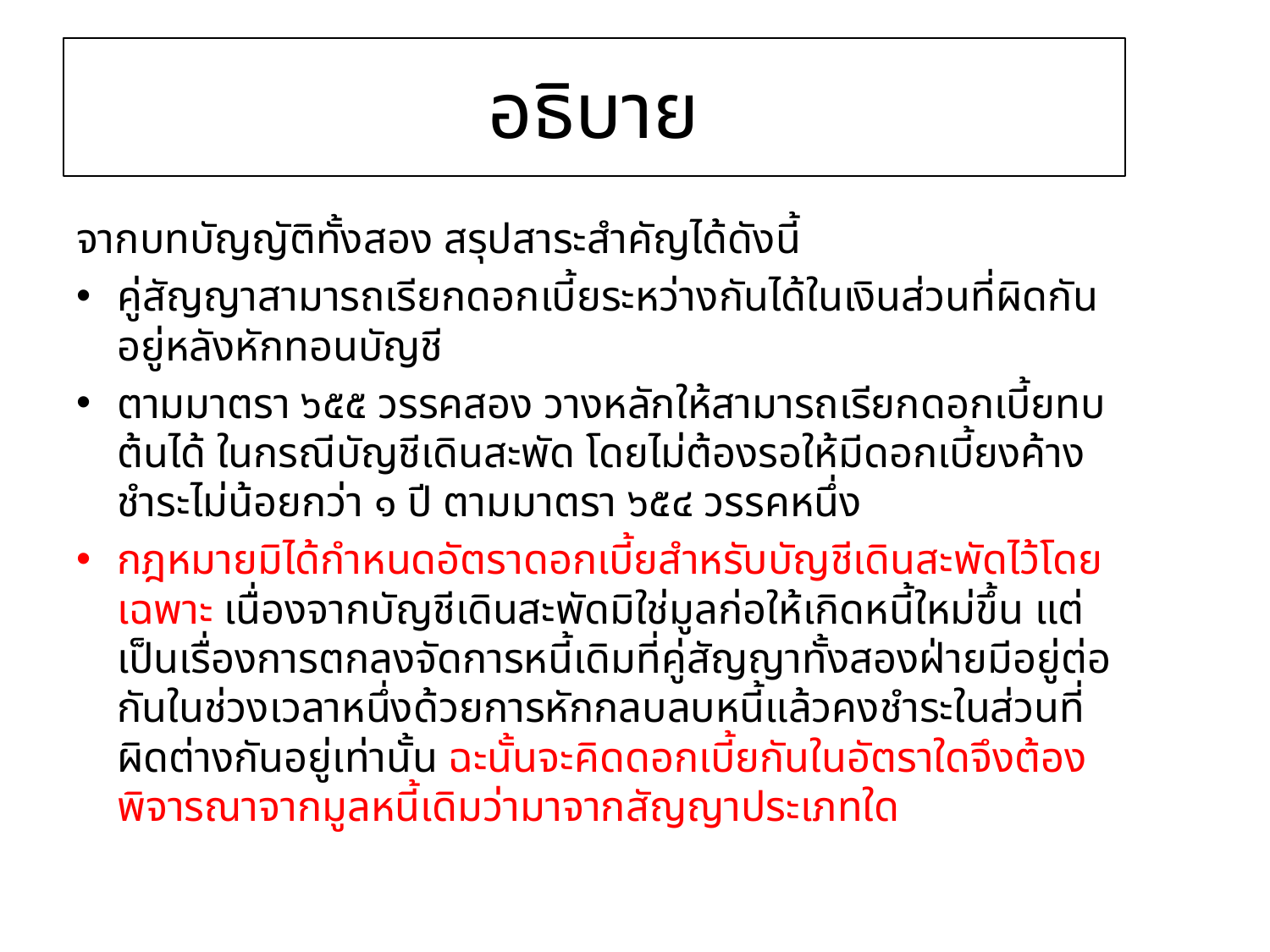

# อธิบาย
จากบทบัญญัติทั้งสอง สรุปสาระสำคัญได้ดังนี้
คู่สัญญาสามารถเรียกดอกเบี้ยระหว่างกันได้ในเงินส่วนที่ผิดกันอยู่หลังหักทอนบัญชี
ตามมาตรา ๖๕๕ วรรคสอง วางหลักให้สามารถเรียกดอกเบี้ยทบต้นได้ ในกรณีบัญชีเดินสะพัด โดยไม่ต้องรอให้มีดอกเบี้ยงค้างชำระไม่น้อยกว่า ๑ ปี ตามมาตรา ๖๕๔ วรรคหนึ่ง
กฎหมายมิได้กำหนดอัตราดอกเบี้ยสำหรับบัญชีเดินสะพัดไว้โดยเฉพาะ เนื่องจากบัญชีเดินสะพัดมิใช่มูลก่อให้เกิดหนี้ใหม่ขึ้น แต่เป็นเรื่องการตกลงจัดการหนี้เดิมที่คู่สัญญาทั้งสองฝ่ายมีอยู่ต่อกันในช่วงเวลาหนึ่งด้วยการหักกลบลบหนี้แล้วคงชำระในส่วนที่ผิดต่างกันอยู่เท่านั้น ฉะนั้นจะคิดดอกเบี้ยกันในอัตราใดจึงต้องพิจารณาจากมูลหนี้เดิมว่ามาจากสัญญาประเภทใด